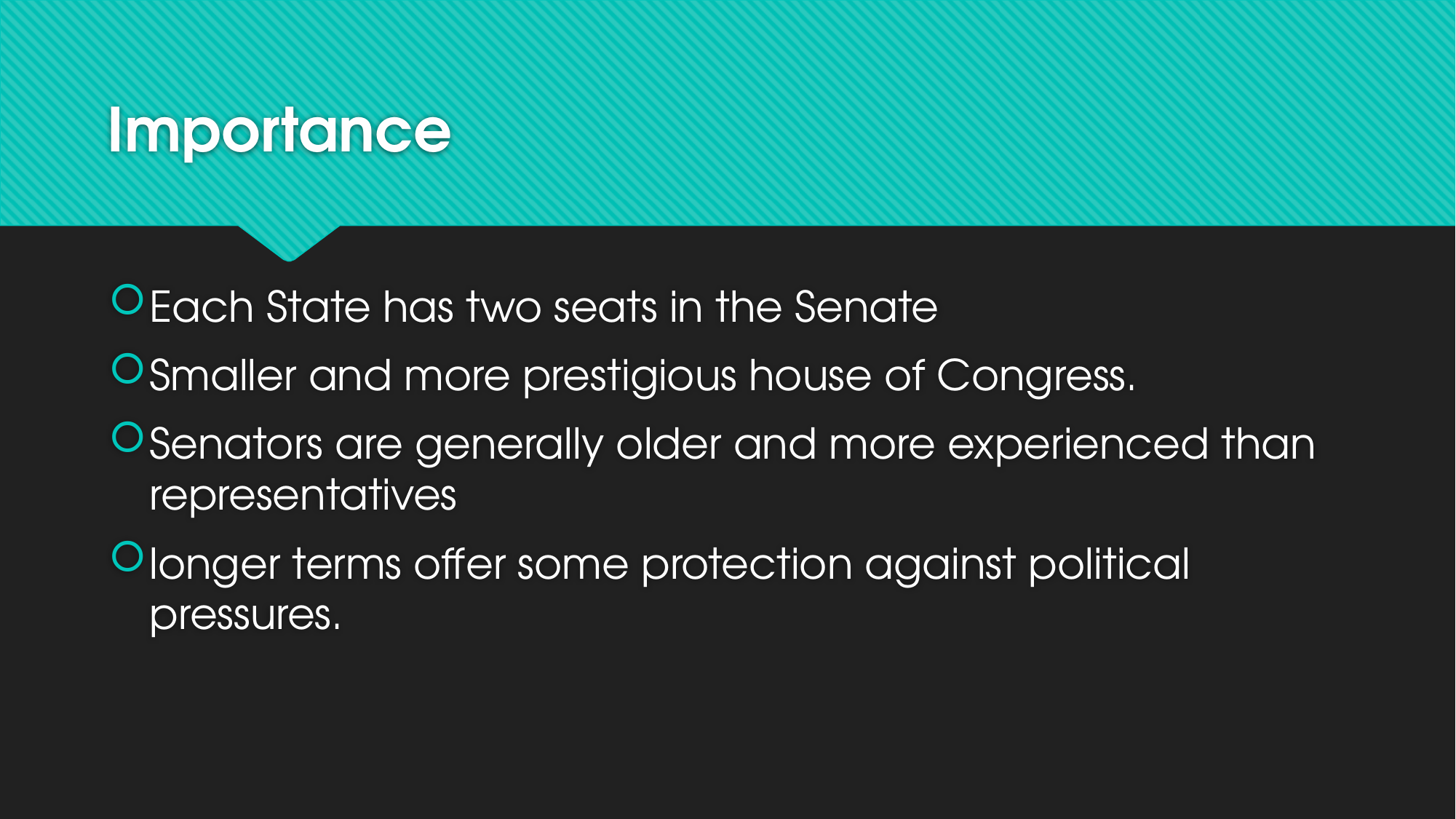

# Importance
Each State has two seats in the Senate
Smaller and more prestigious house of Congress.
Senators are generally older and more experienced than representatives
longer terms offer some protection against political pressures.